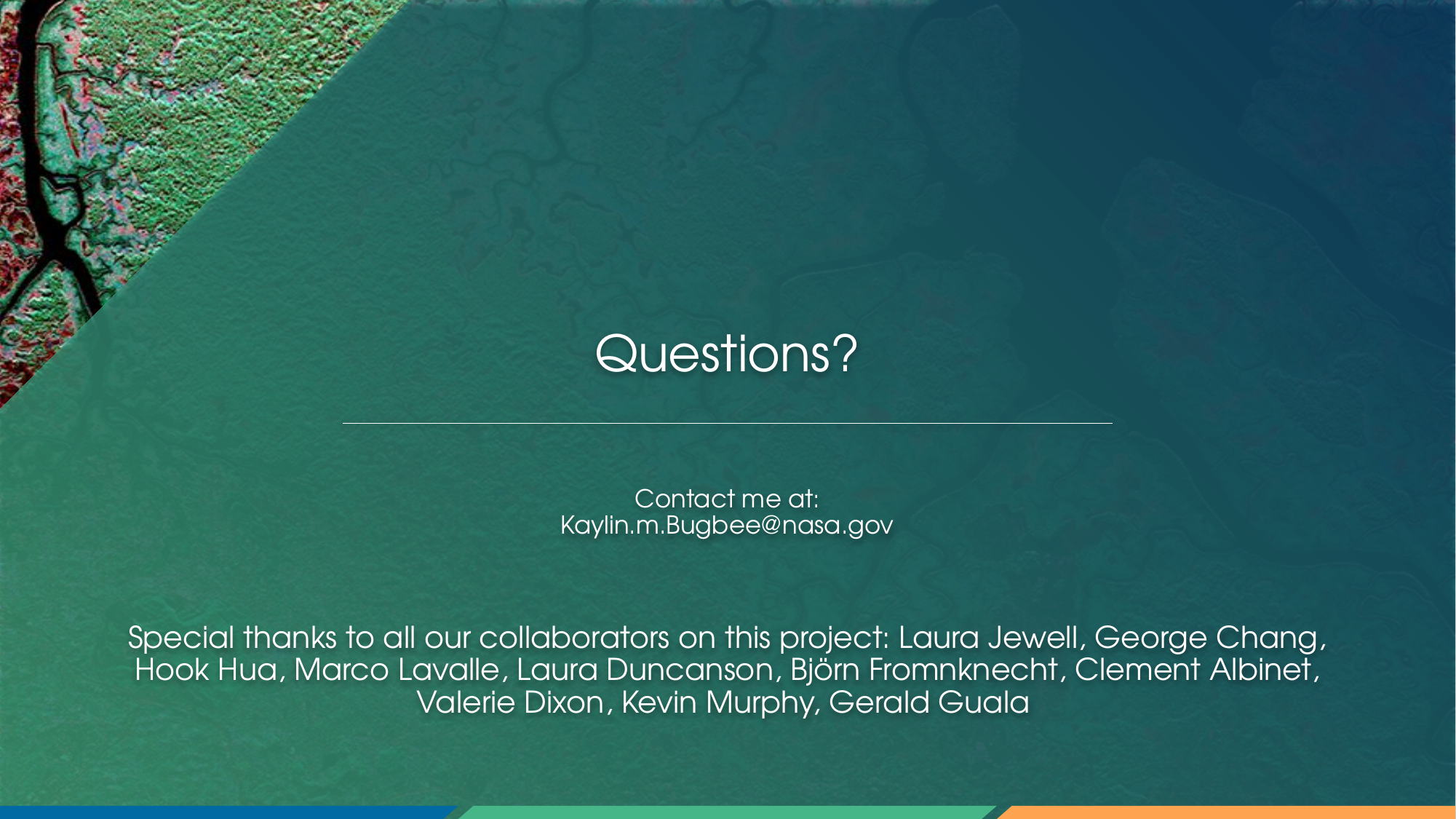

# Questions?
Contact me at:
Kaylin.m.Bugbee@nasa.gov
Special thanks to all our collaborators on this project: Laura Jewell, George Chang, Hook Hua, Marco Lavalle, Laura Duncanson, Björn Fromnknecht, Clement Albinet, Valerie Dixon, Kevin Murphy, Gerald Guala